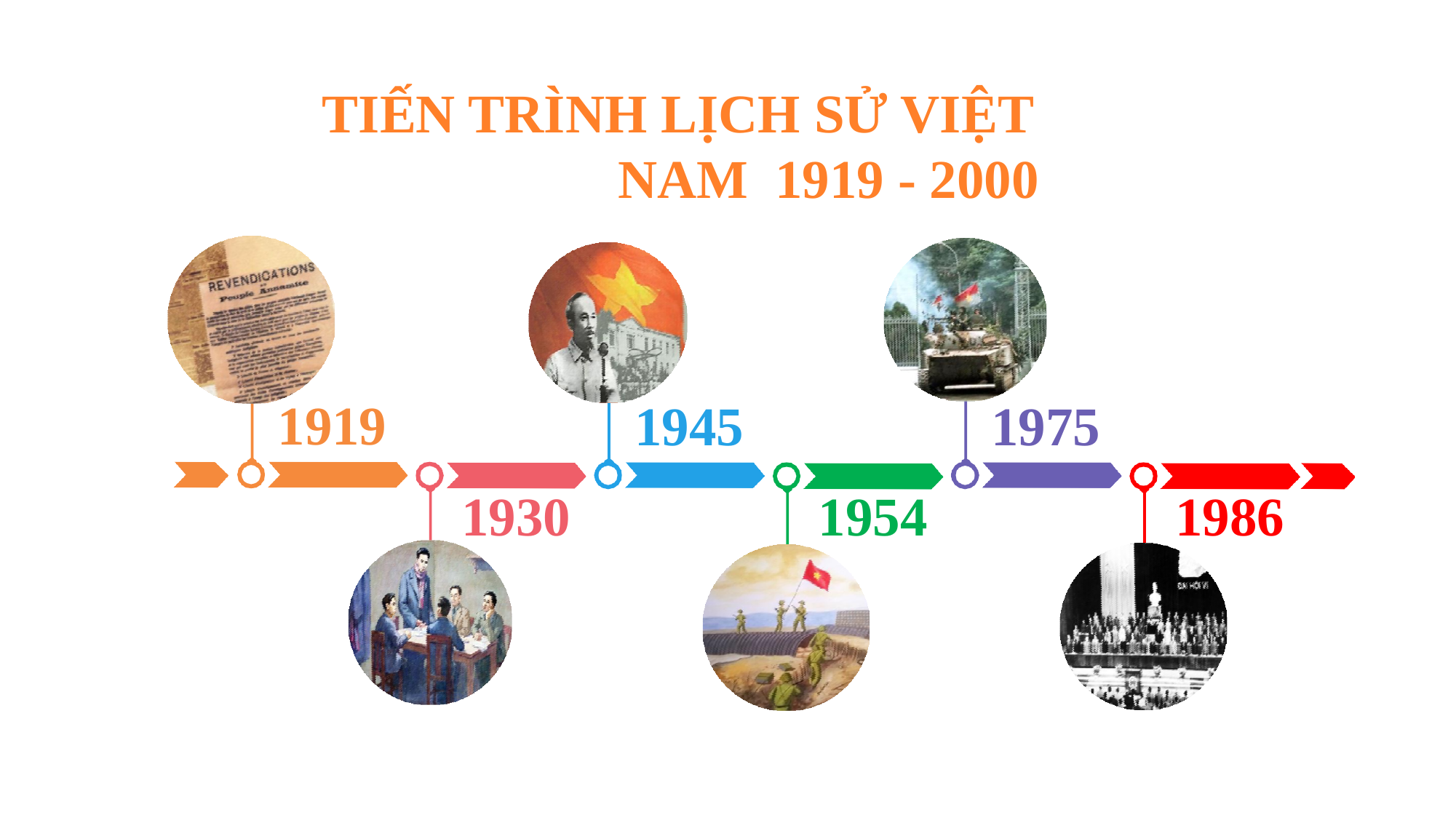

# TIẾN TRÌNH LỊCH SỬ VIỆT NAM  1919 - 2000

1919
1945
1975
1930
1954
1986